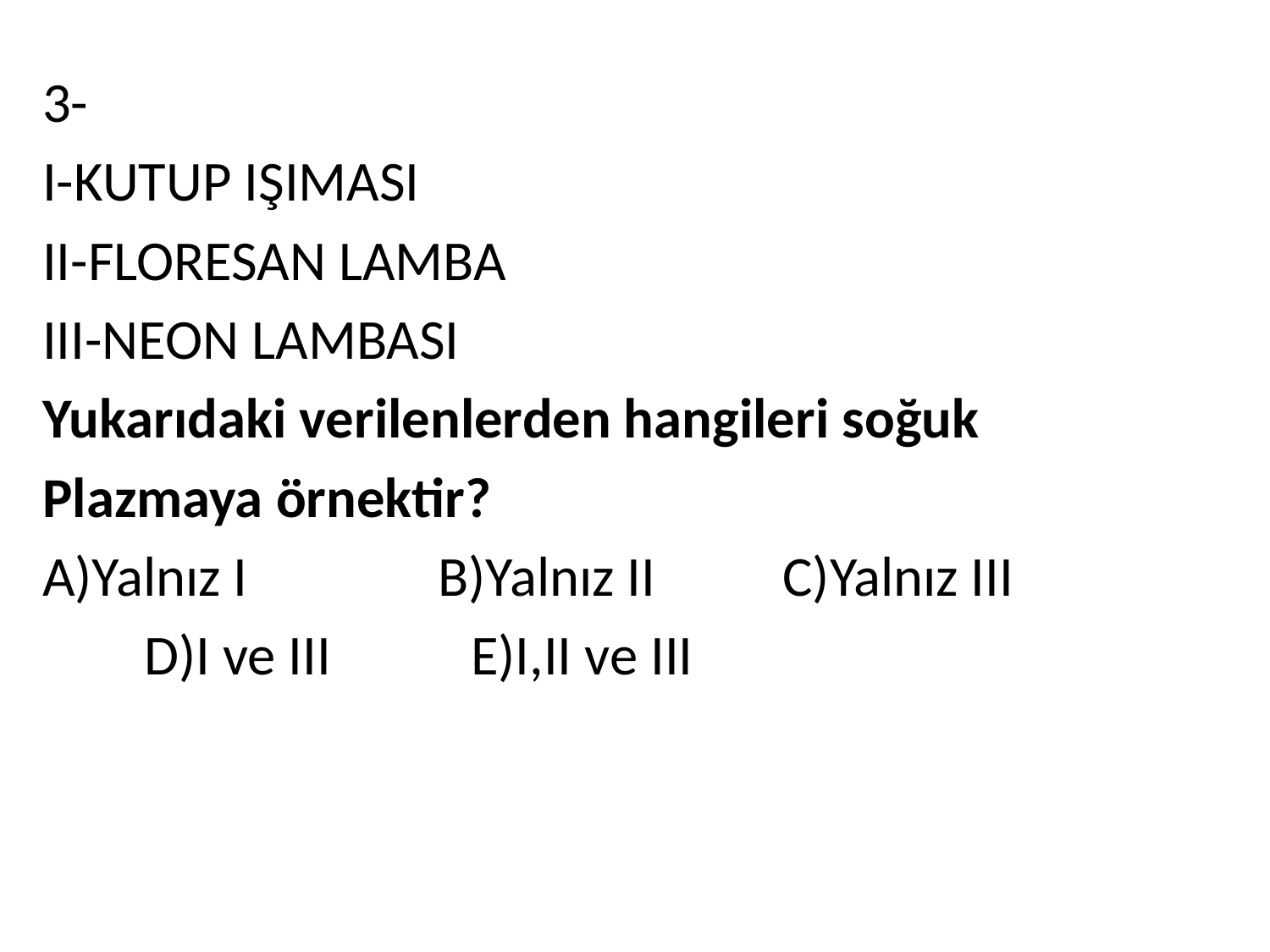

3-
I-KUTUP IŞIMASI
II-FLORESAN LAMBA
III-NEON LAMBASI
Yukarıdaki verilenlerden hangileri soğuk
Plazmaya örnektir?
A)Yalnız I               B)Yalnız II          C)Yalnız III
        D)I ve III           E)I,II ve III